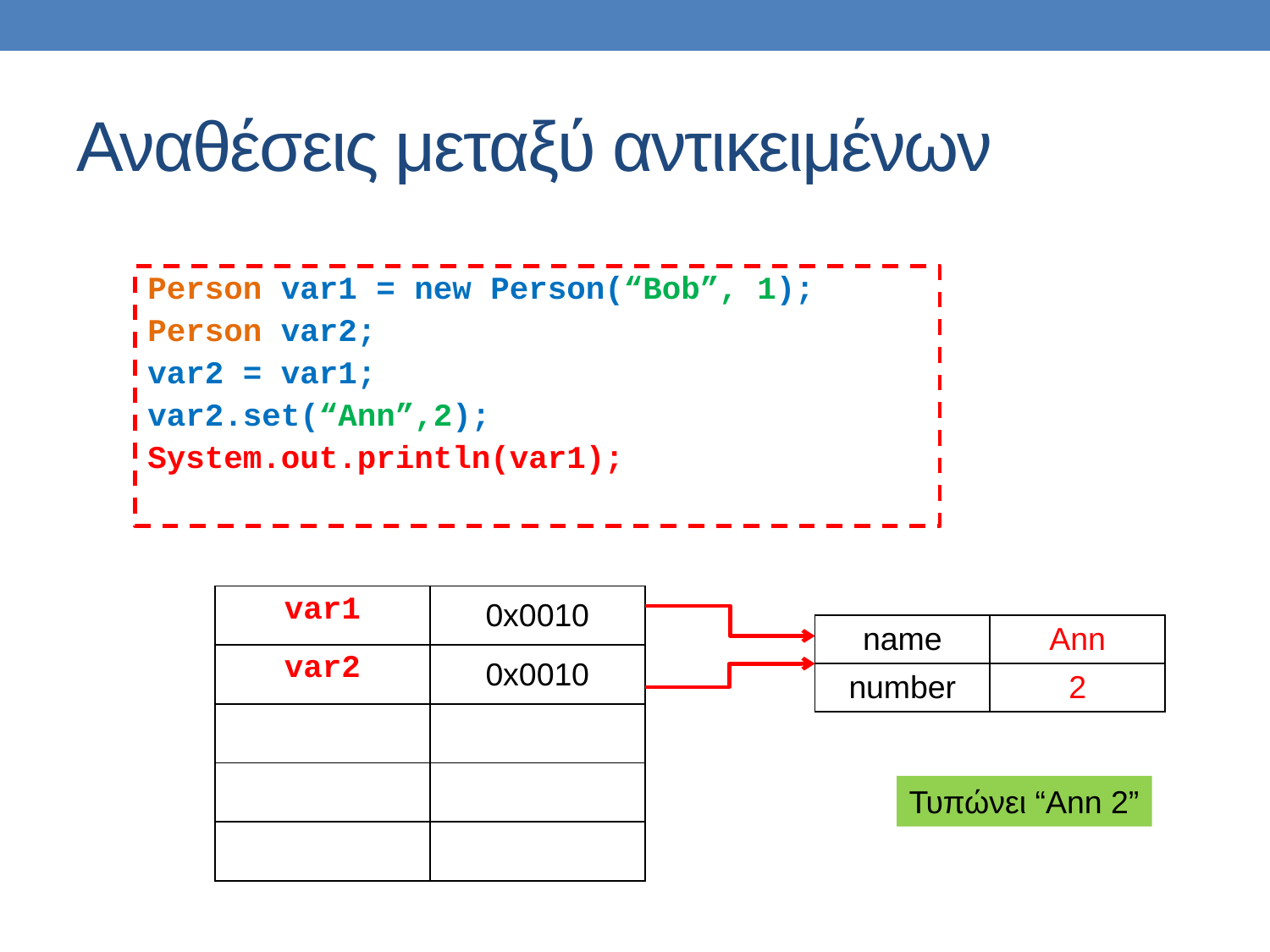

# Αναθέσεις μεταξύ αντικειμένων
Person var1 = new Person(“Bob”, 1);
Person var2;
var2 = var1;
var2.set(“Ann”,2);
System.out.println(var1);

| var1 | 0x0010 |
| --- | --- |
| var2 | 0x0010 |
|  |  |
|  |  |
|  |  |
| name | Ann |
| --- | --- |
| number | 2 |
Τυπώνει “Ann 2”